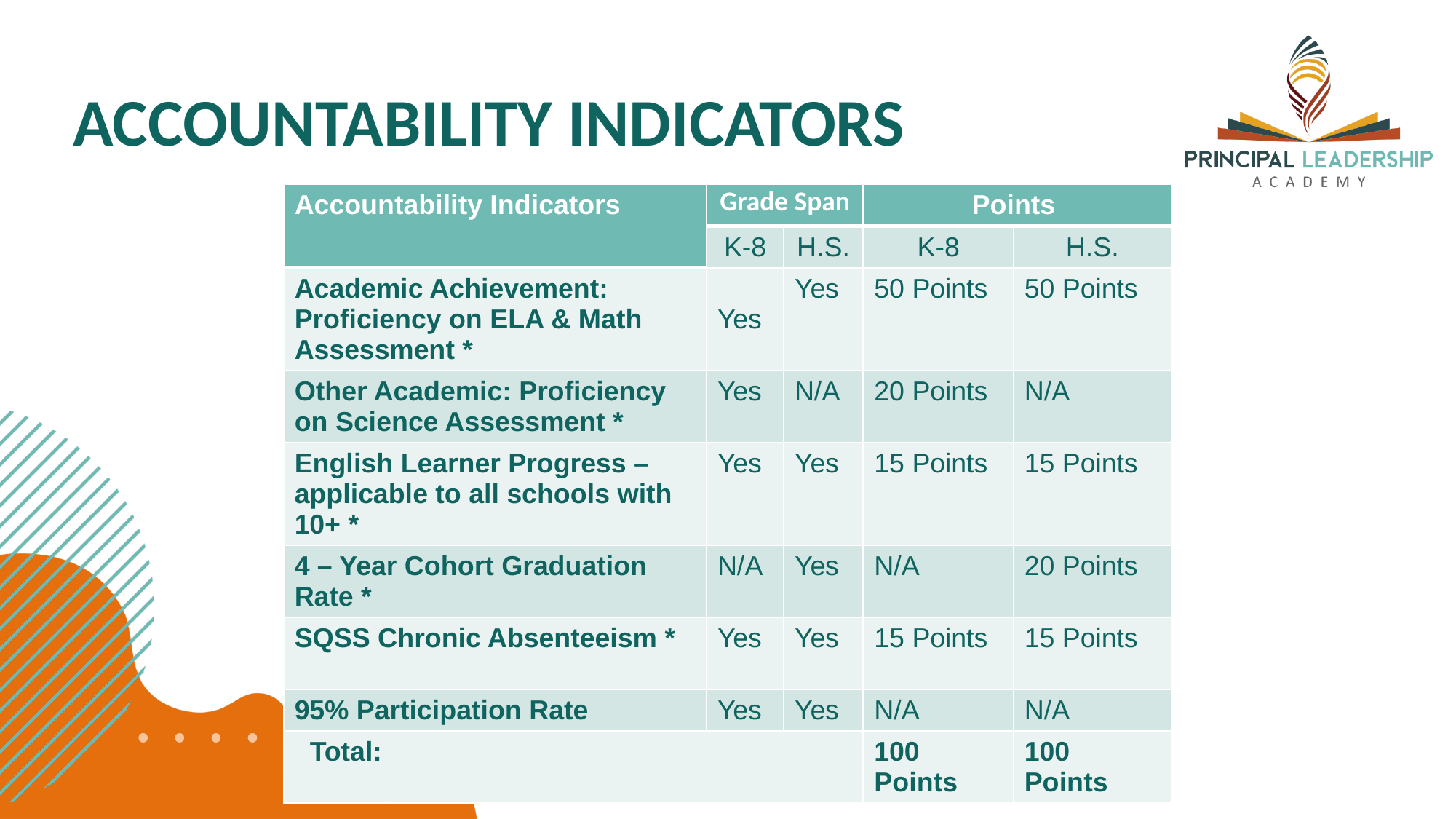

ACCOUNTABILITY INDICATORS
| Accountability Indicators | Grade Span |  | Points |  |
| --- | --- | --- | --- | --- |
|  | K-8 | H.S. | K-8 | H.S. |
| Academic Achievement: Proficiency on ELA & Math Assessment \* | Yes | Yes | 50 Points | 50 Points |
| Other Academic: Proficiency on Science Assessment \* | Yes | N/A | 20 Points | N/A |
| English Learner Progress – applicable to all schools with 10+ \* | Yes | Yes | 15 Points | 15 Points |
| 4 – Year Cohort Graduation Rate \* | N/A | Yes | N/A | 20 Points |
| SQSS Chronic Absenteeism \* | Yes | Yes | 15 Points | 15 Points |
| 95% Participation Rate | Yes | Yes | N/A | N/A |
| Total: |  |  | 100 Points | 100 Points |